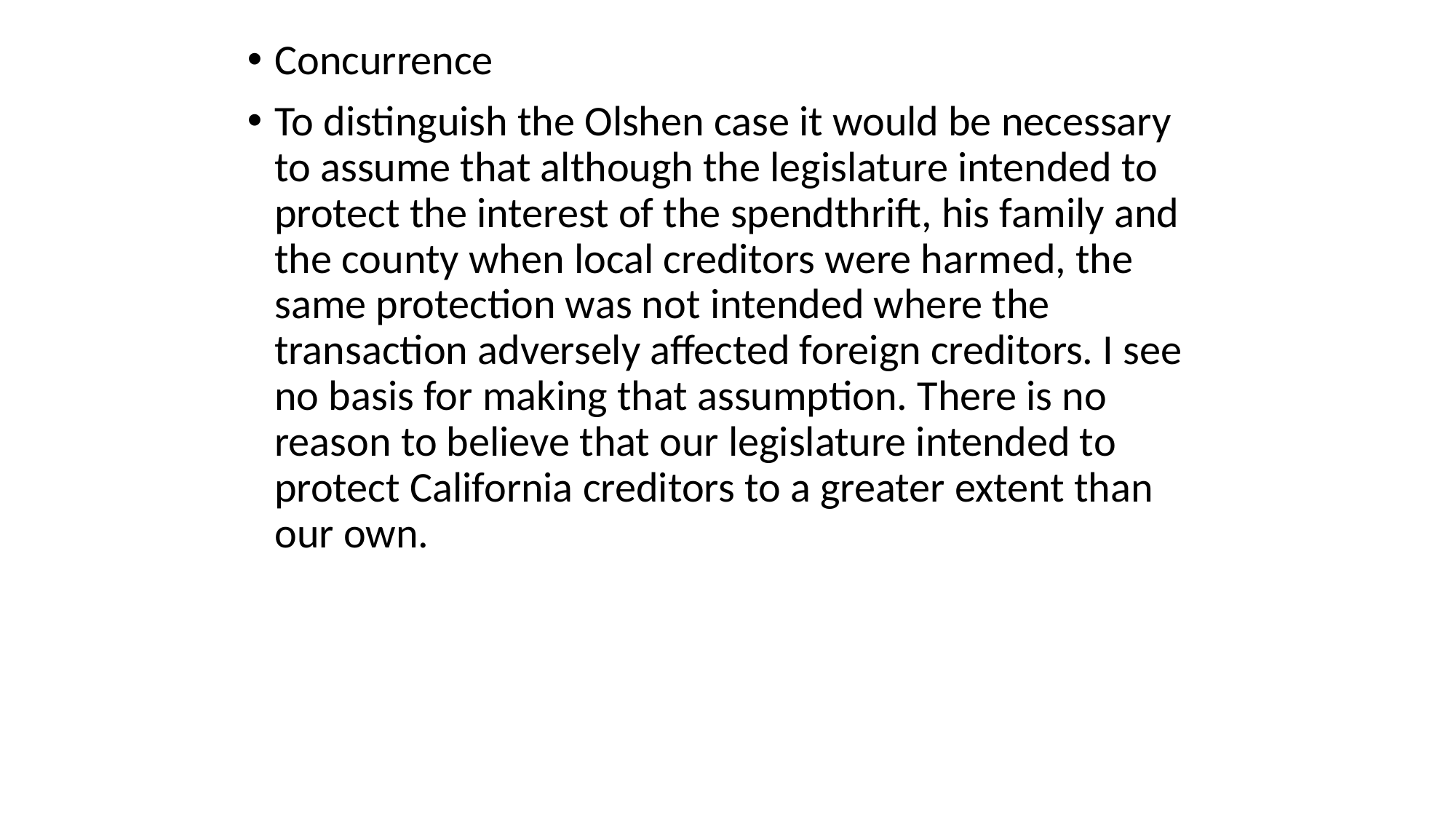

# Concurrence
To distinguish the Olshen case it would be necessary to assume that although the legislature intended to protect the interest of the spendthrift, his family and the county when local creditors were harmed, the same protection was not intended where the transaction adversely affected foreign creditors. I see no basis for making that assumption. There is no reason to believe that our legislature intended to protect California creditors to a greater extent than our own.